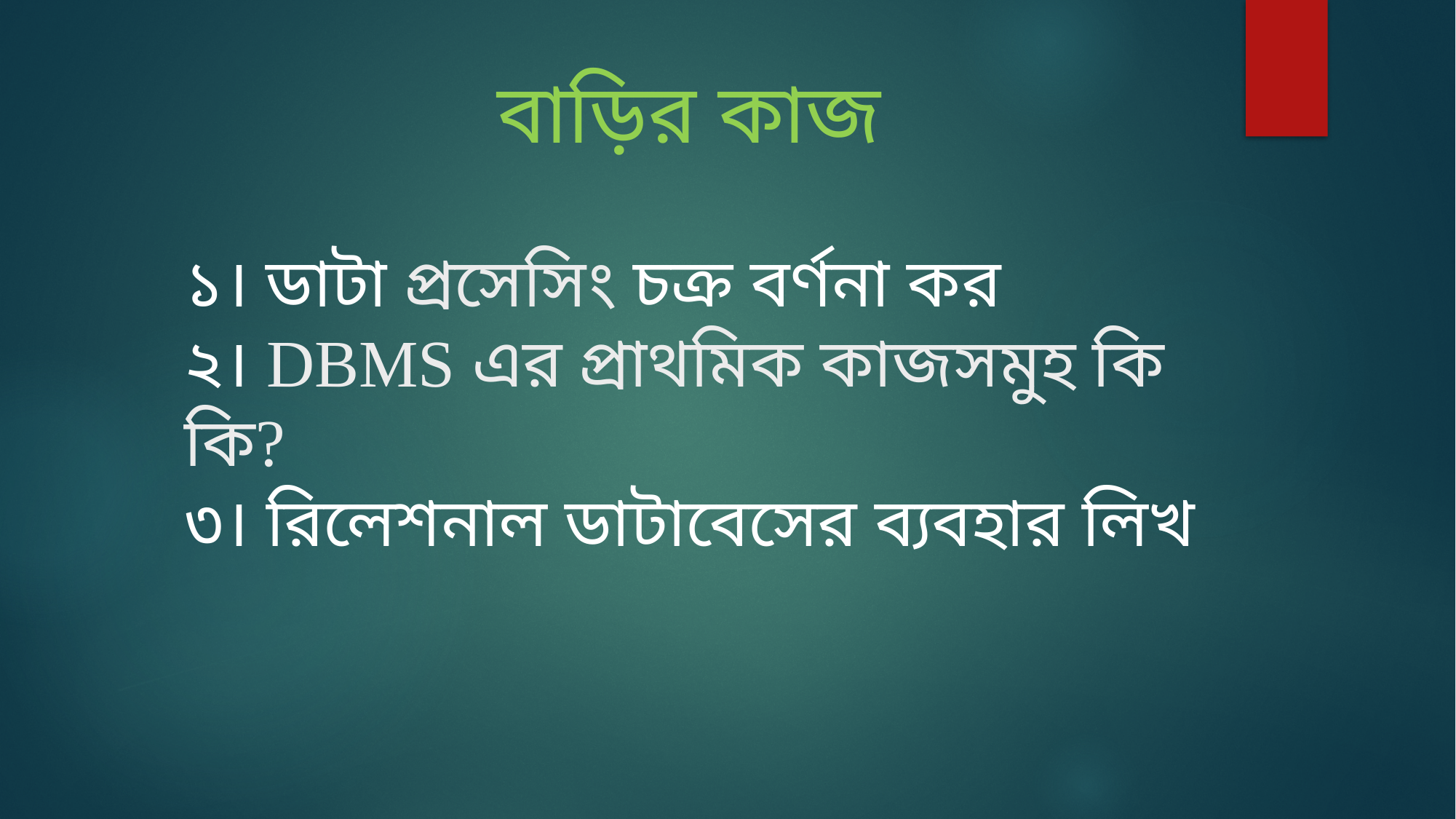

বাড়ির কাজ

১। ডাটা প্রসেসিং চক্র বর্ণনা কর
২। DBMS এর প্রাথমিক কাজসমুহ কি কি?
৩। রিলেশনাল ডাটাবেসের ব্যবহার লিখ